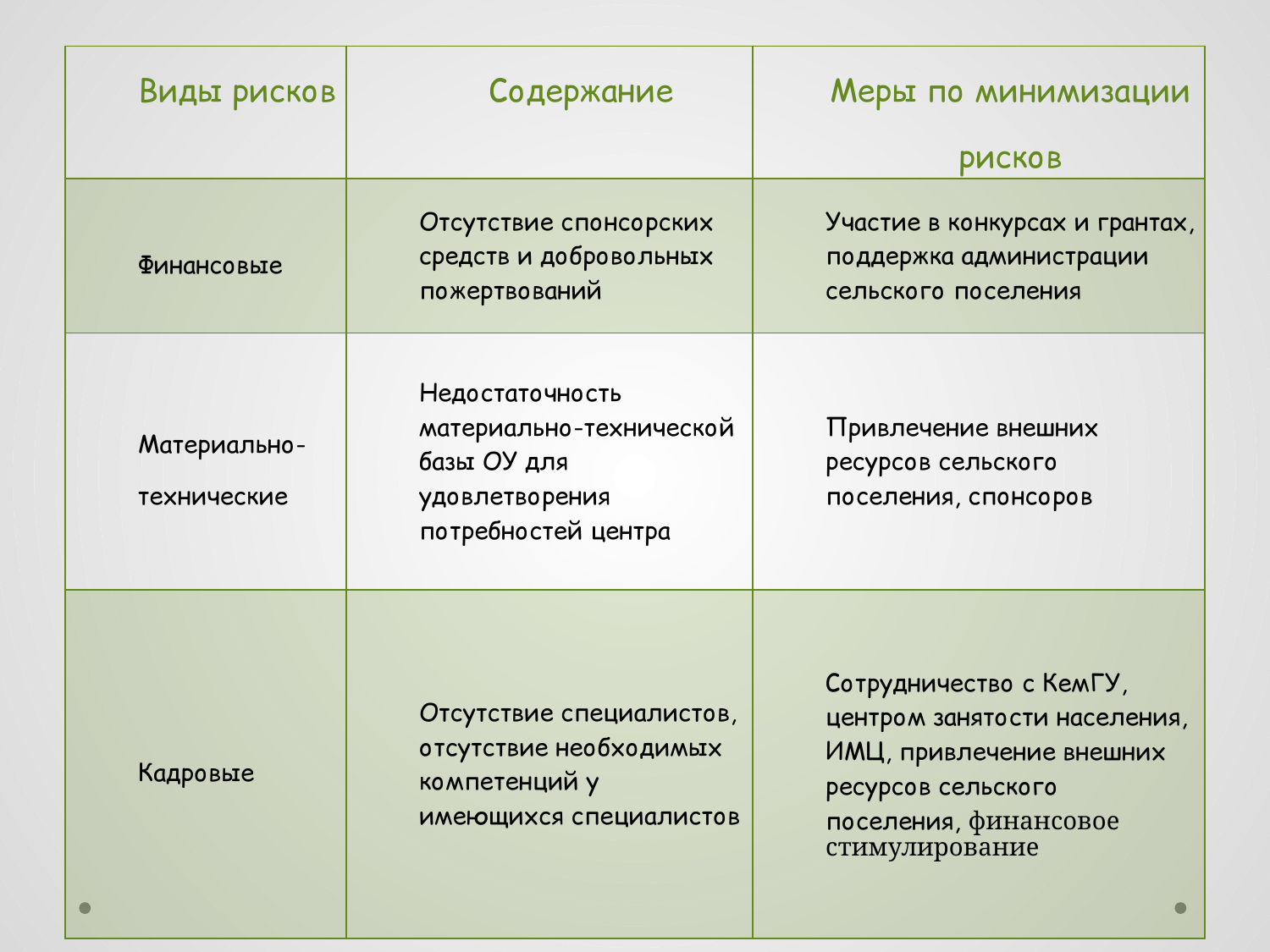

| Виды рисков | Содержание | Меры по минимизации рисков |
| --- | --- | --- |
| Финансовые | Отсутствие спонсорских средств и добровольных пожертвований | Участие в конкурсах и грантах, поддержка администрации сельского поселения |
| Материально-технические | Недостаточность материально-технической базы ОУ для удовлетворения потребностей центра | Привлечение внешних ресурсов сельского поселения, спонсоров |
| Кадровые | Отсутствие специалистов, отсутствие необходимых компетенций у имеющихся специалистов | Сотрудничество с КемГУ, центром занятости населения, ИМЦ, привлечение внешних ресурсов сельского поселения, финансовое стимулирование |